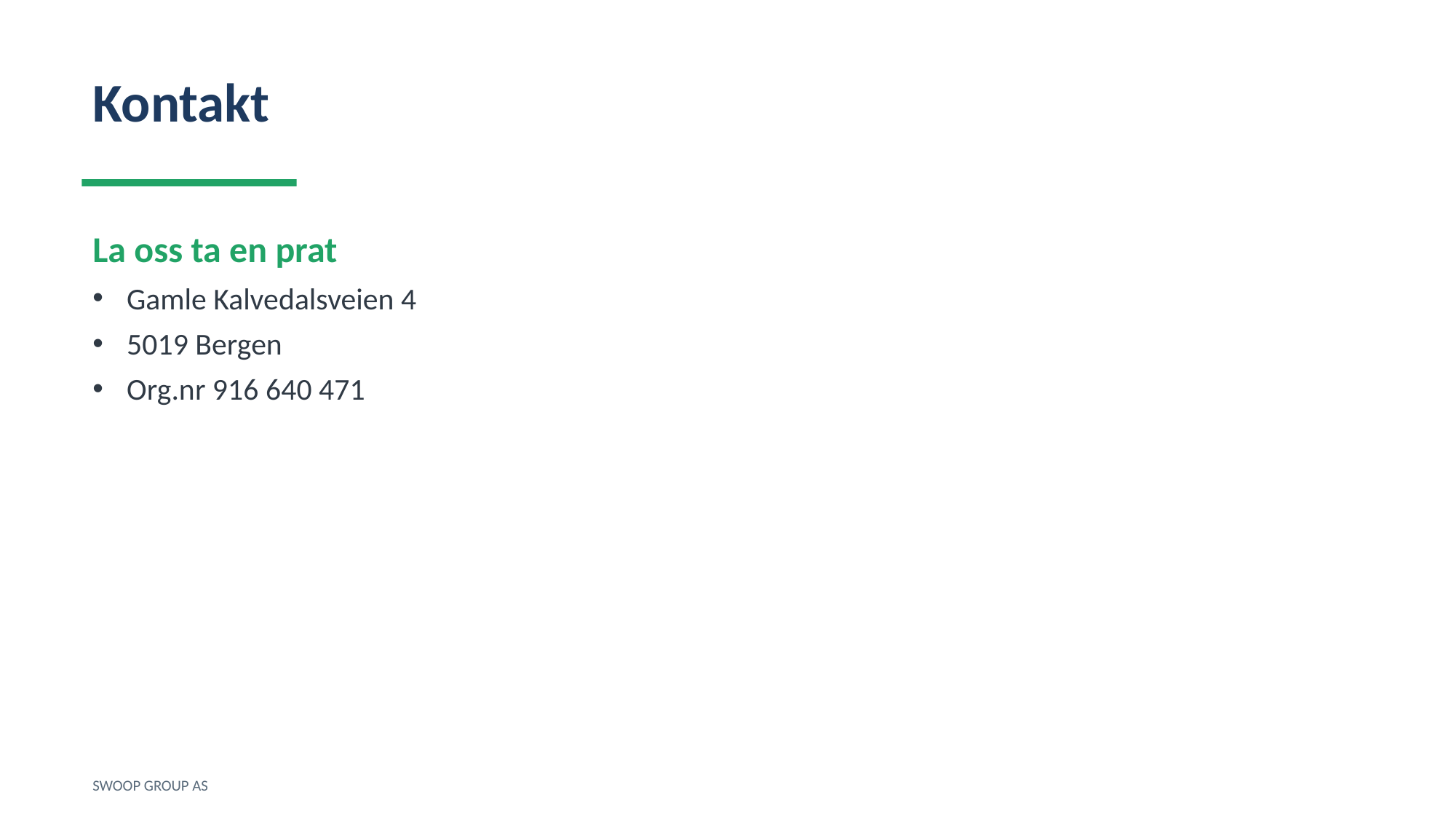

Kontakt

La oss ta en prat
Gamle Kalvedalsveien 4
5019 Bergen
Org.nr 916 640 471
SWOOP GROUP AS